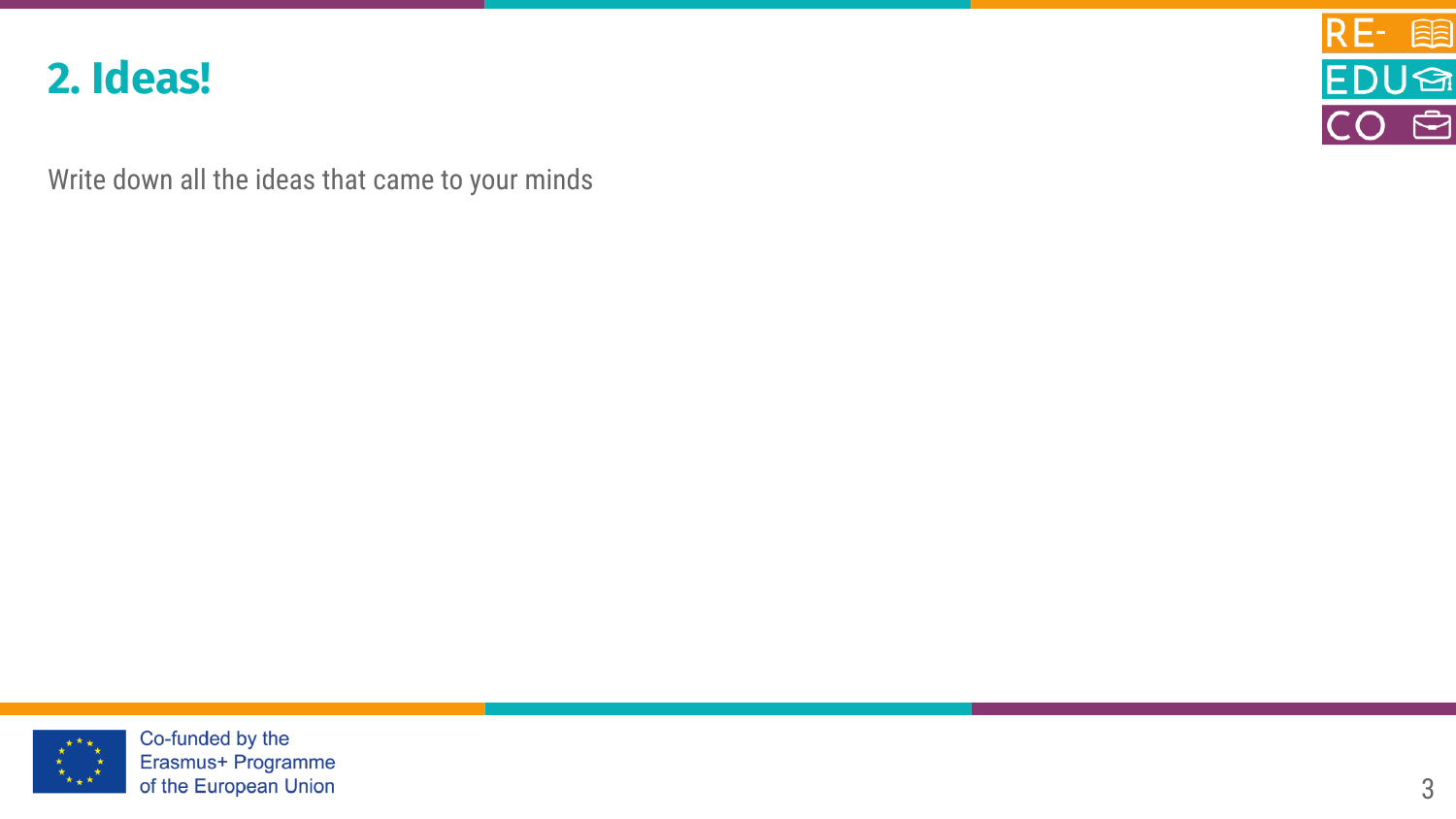

# 2. Ideas!
Write down all the ideas that came to your minds

3